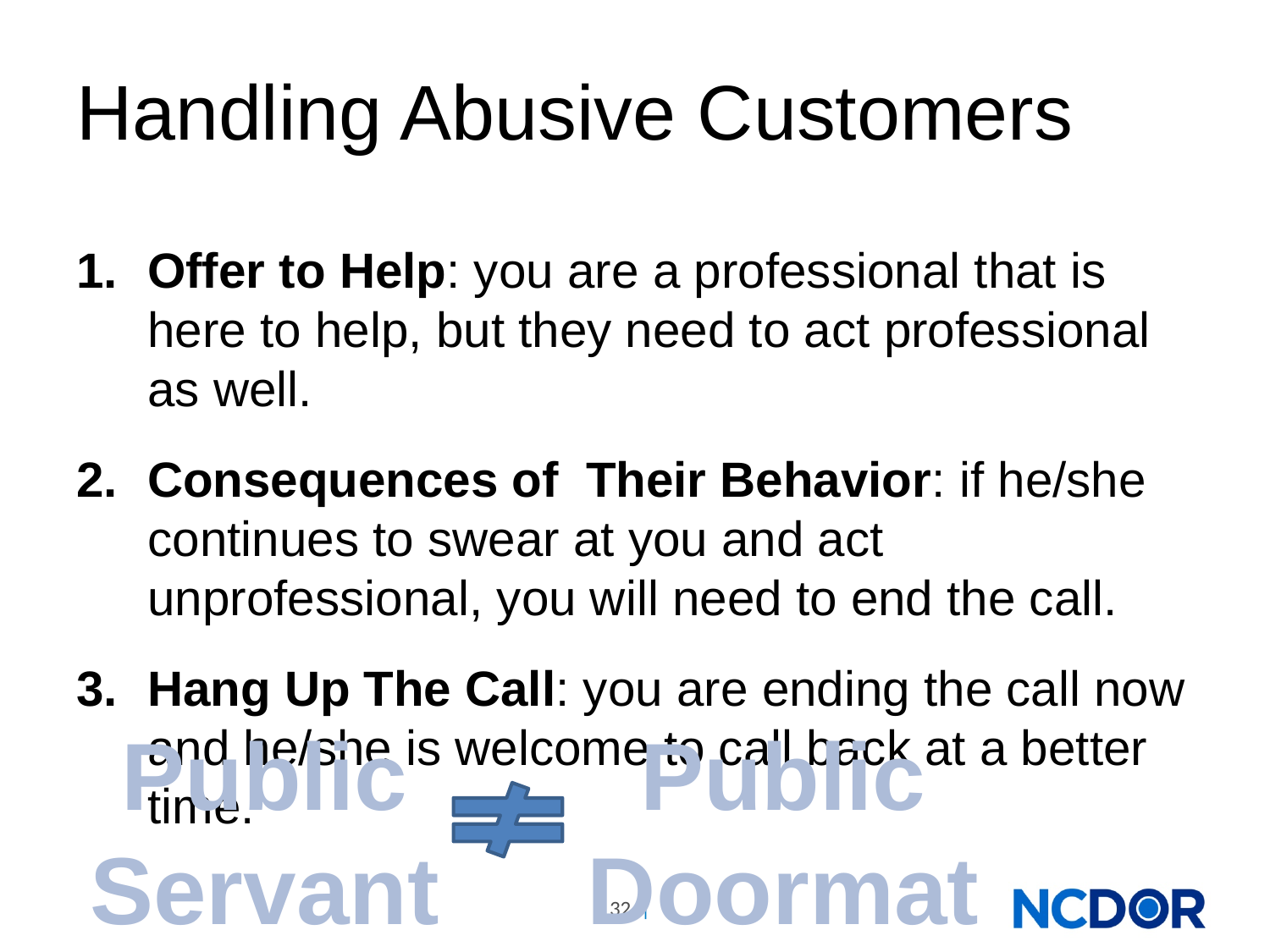

# Handling Abusive Customers
Offer to Help: you are a professional that is here to help, but they need to act professional as well.
Consequences of  Their Behavior: if he/she continues to swear at you and act unprofessional, you will need to end the call.
Hang Up The Call: you are ending the call now and he/she is welcome to call back at a better time.

Public Servant
Public Doormat

32  |